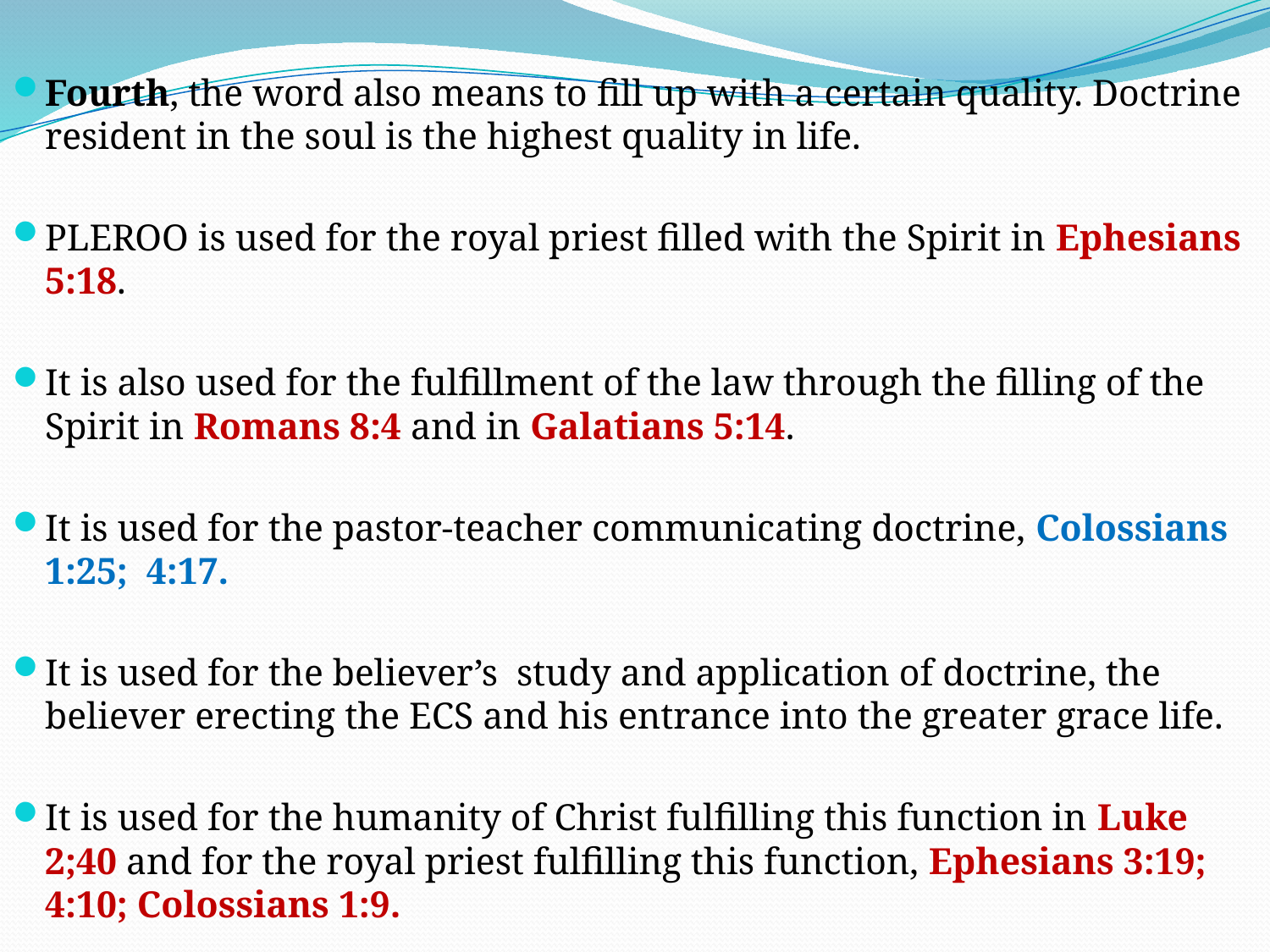

Fourth, the word also means to fill up with a certain quality. Doctrine resident in the soul is the highest quality in life.

PLEROO is used for the royal priest filled with the Spirit in Ephesians 5:18.

It is also used for the fulfillment of the law through the filling of the Spirit in Romans 8:4 and in Galatians 5:14.

It is used for the pastor-teacher communicating doctrine, Colossians 1:25;  4:17.

It is used for the believer’s  study and application of doctrine, the believer erecting the ECS and his entrance into the greater grace life.

It is used for the humanity of Christ fulfilling this function in Luke 2;40 and for the royal priest fulfilling this function, Ephesians 3:19; 4:10; Colossians 1:9.